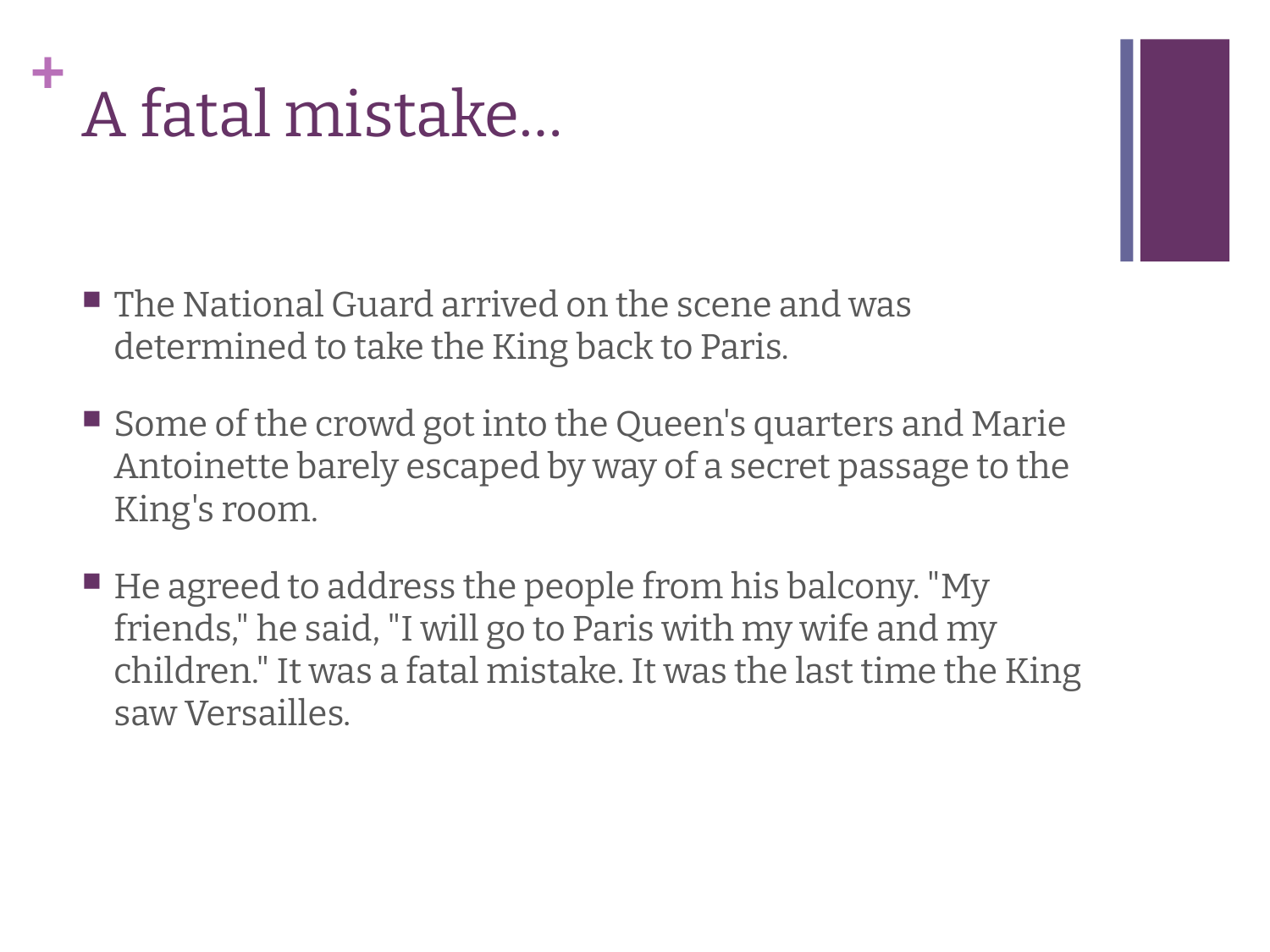

# A fatal mistake…
The National Guard arrived on the scene and was determined to take the King back to Paris.
Some of the crowd got into the Queen's quarters and Marie Antoinette barely escaped by way of a secret passage to the King's room.
He agreed to address the people from his balcony. "My friends," he said, "I will go to Paris with my wife and my children." It was a fatal mistake. It was the last time the King saw Versailles.